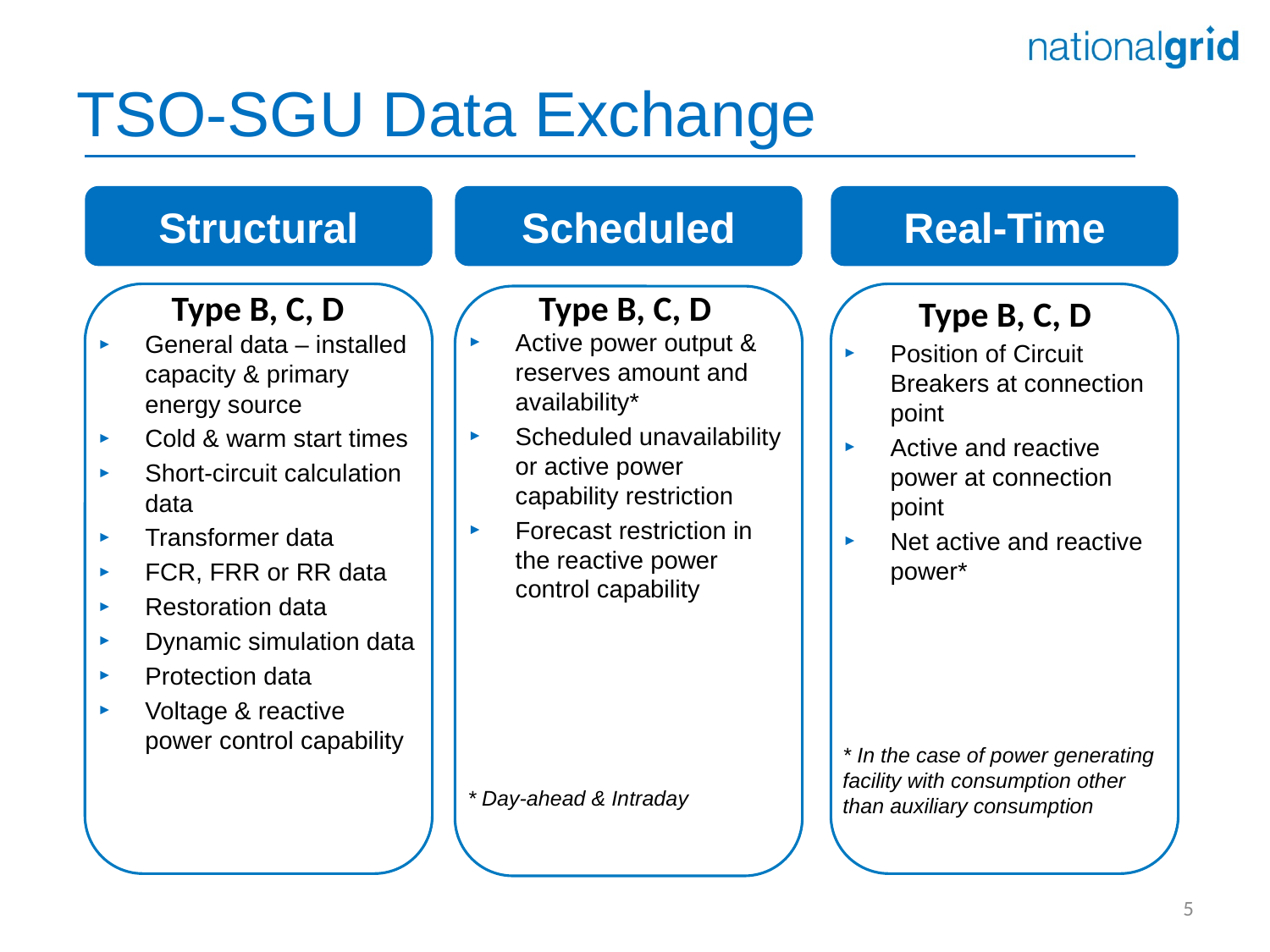

# TSO-SGU Data Exchange
Real-Time
Structural
Scheduled
Type B, C, D
Type B, C, D

General data – installed capacity & primary energy source
Cold & warm start times
Short-circuit calculation data
Transformer data
FCR, FRR or RR data
Restoration data
Dynamic simulation data
Protection data
Voltage & reactive power control capability

Position of Circuit Breakers at connection point
Active and reactive power at connection point
Net active and reactive power*

* In the case of power generating facility with consumption other than auxiliary consumption
Type B, C, D

Active power output & reserves amount and availability*
Scheduled unavailability or active power capability restriction
Forecast restriction in the reactive power control capability

* Day-ahead & Intraday
5